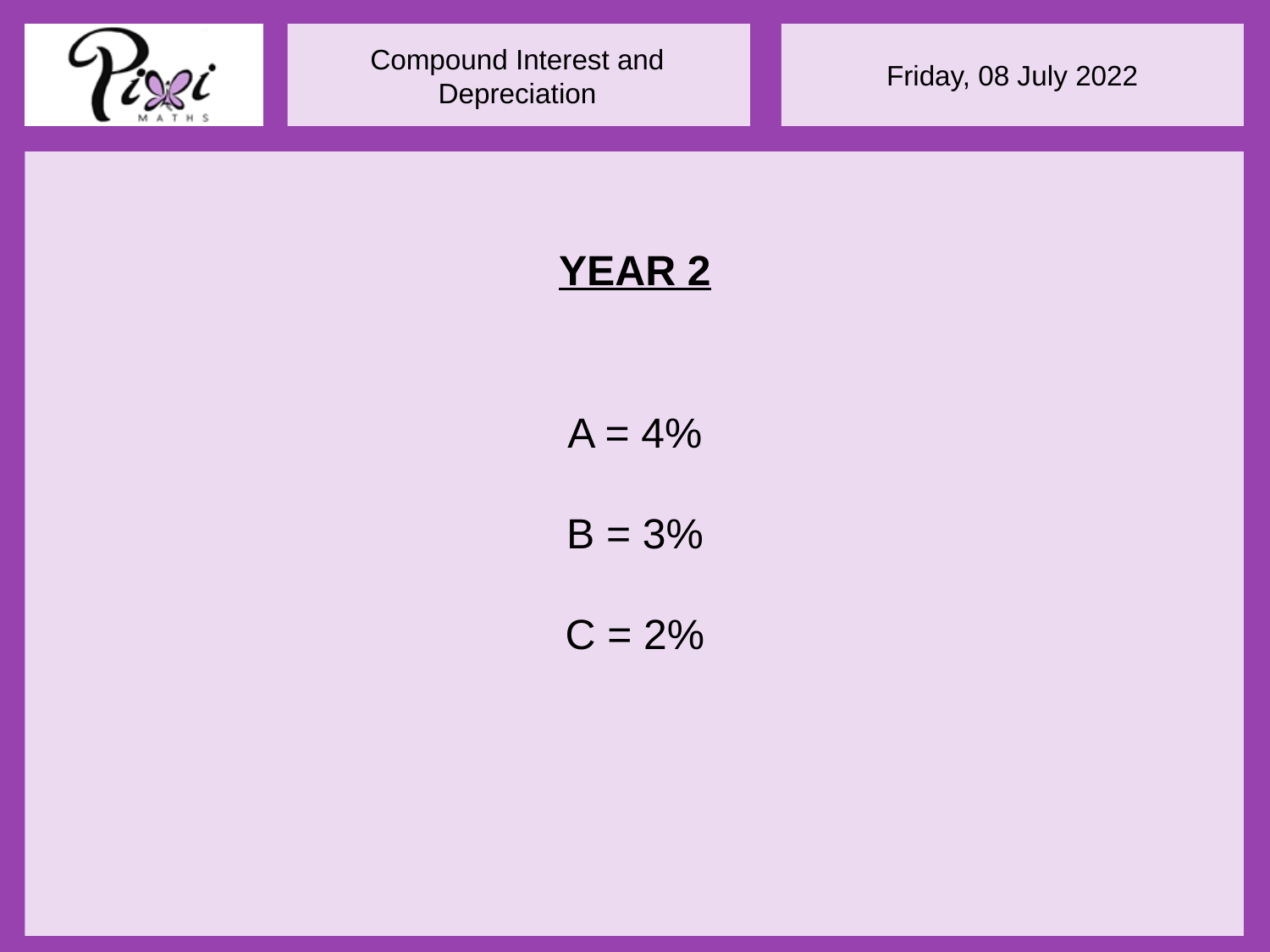

YEAR 2
A = 4%

B = 3%

C = 2%